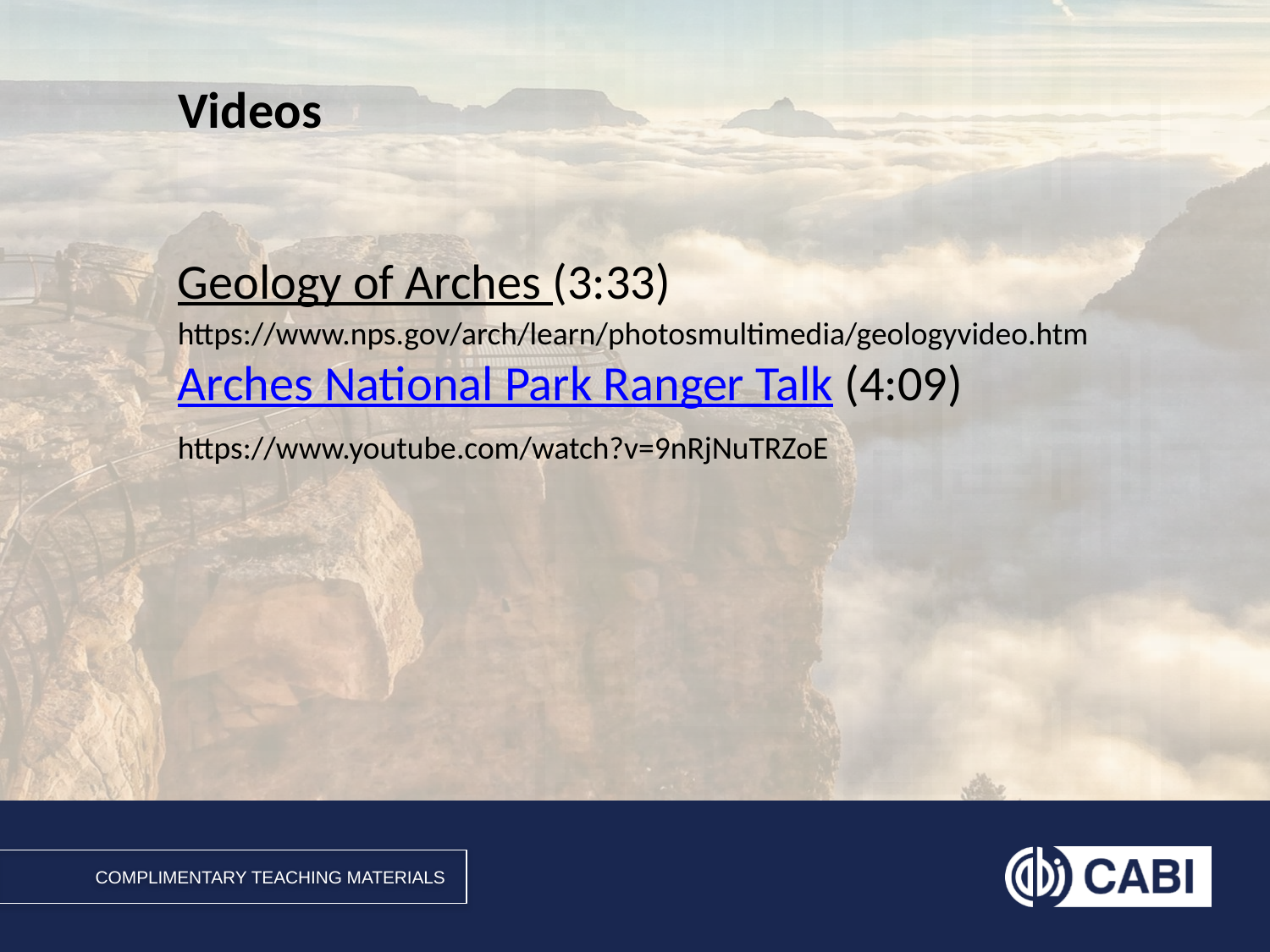

# Videos
Geology of Arches (3:33)
Arches National Park Ranger Talk (4:09)

https://www.nps.gov/arch/learn/photosmultimedia/geologyvideo.htm
https://www.youtube.com/watch?v=9nRjNuTRZoE